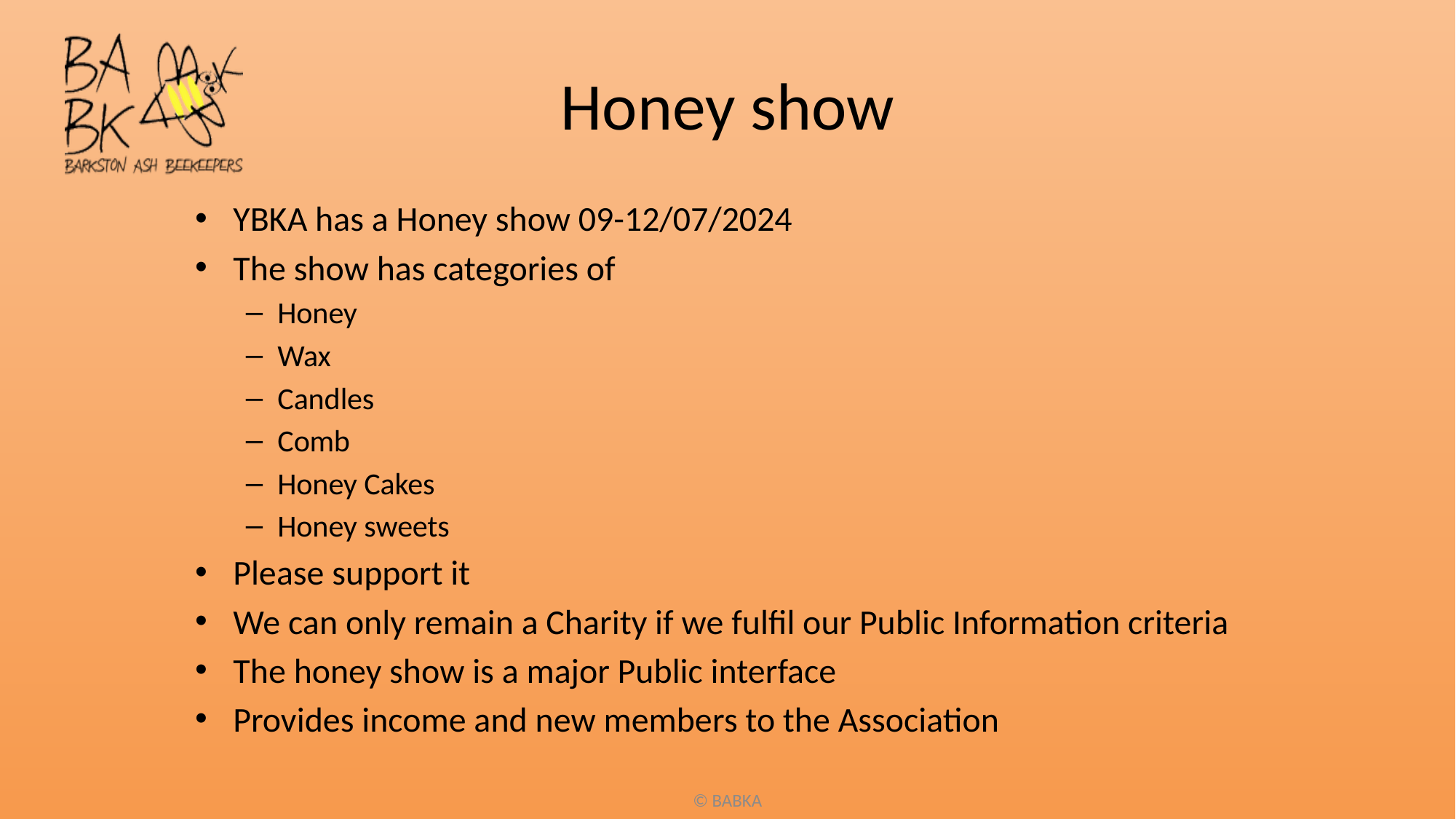

# Honey show
YBKA has a Honey show 09-12/07/2024
The show has categories of
Honey
Wax
Candles
Comb
Honey Cakes
Honey sweets
Please support it
We can only remain a Charity if we fulfil our Public Information criteria
The honey show is a major Public interface
Provides income and new members to the Association

© BABKA